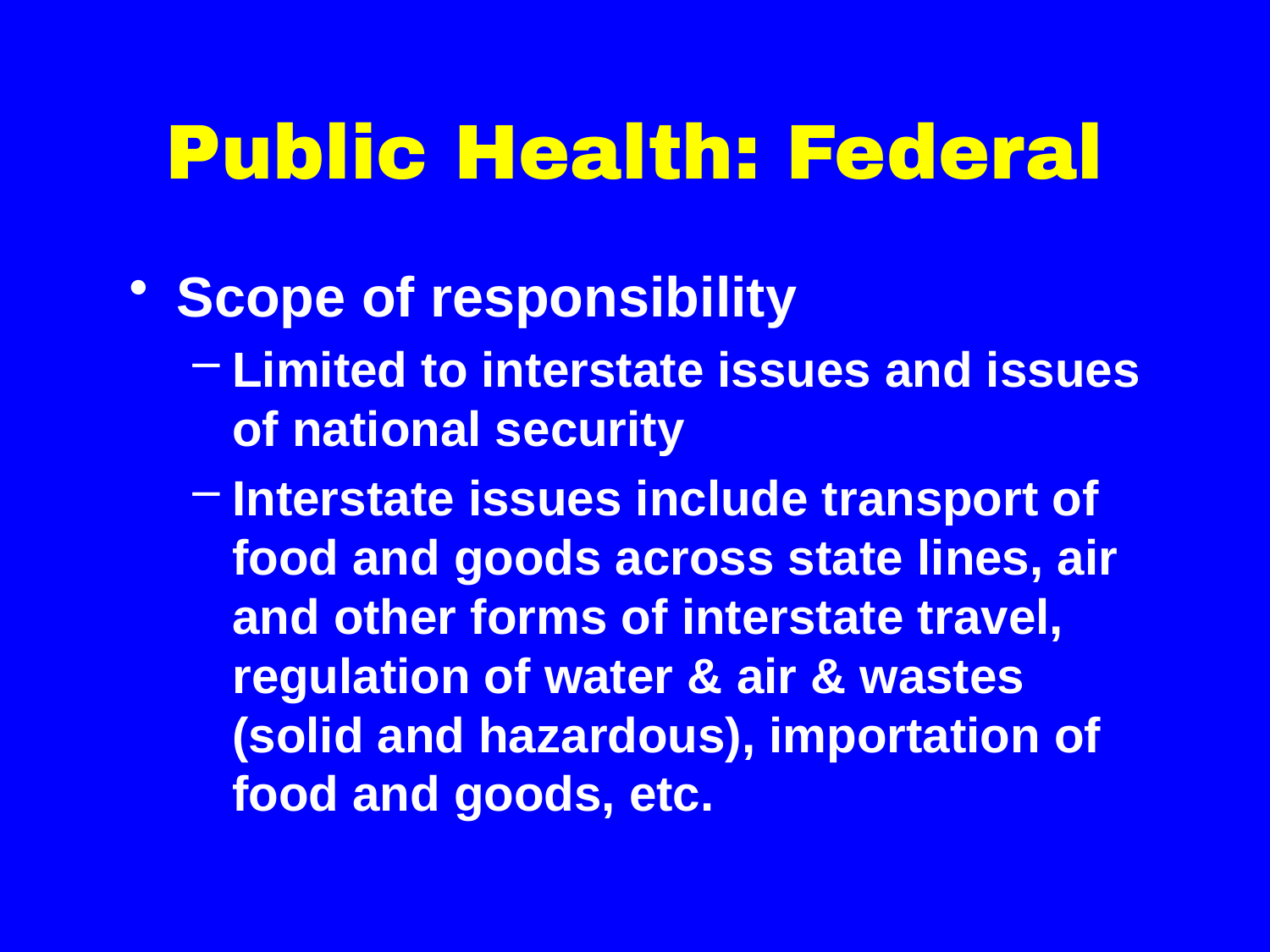

Public Health: Federal
Scope of responsibility
Limited to interstate issues and issues of national security
Interstate issues include transport of food and goods across state lines, air and other forms of interstate travel, regulation of water & air & wastes (solid and hazardous), importation of food and goods, etc.